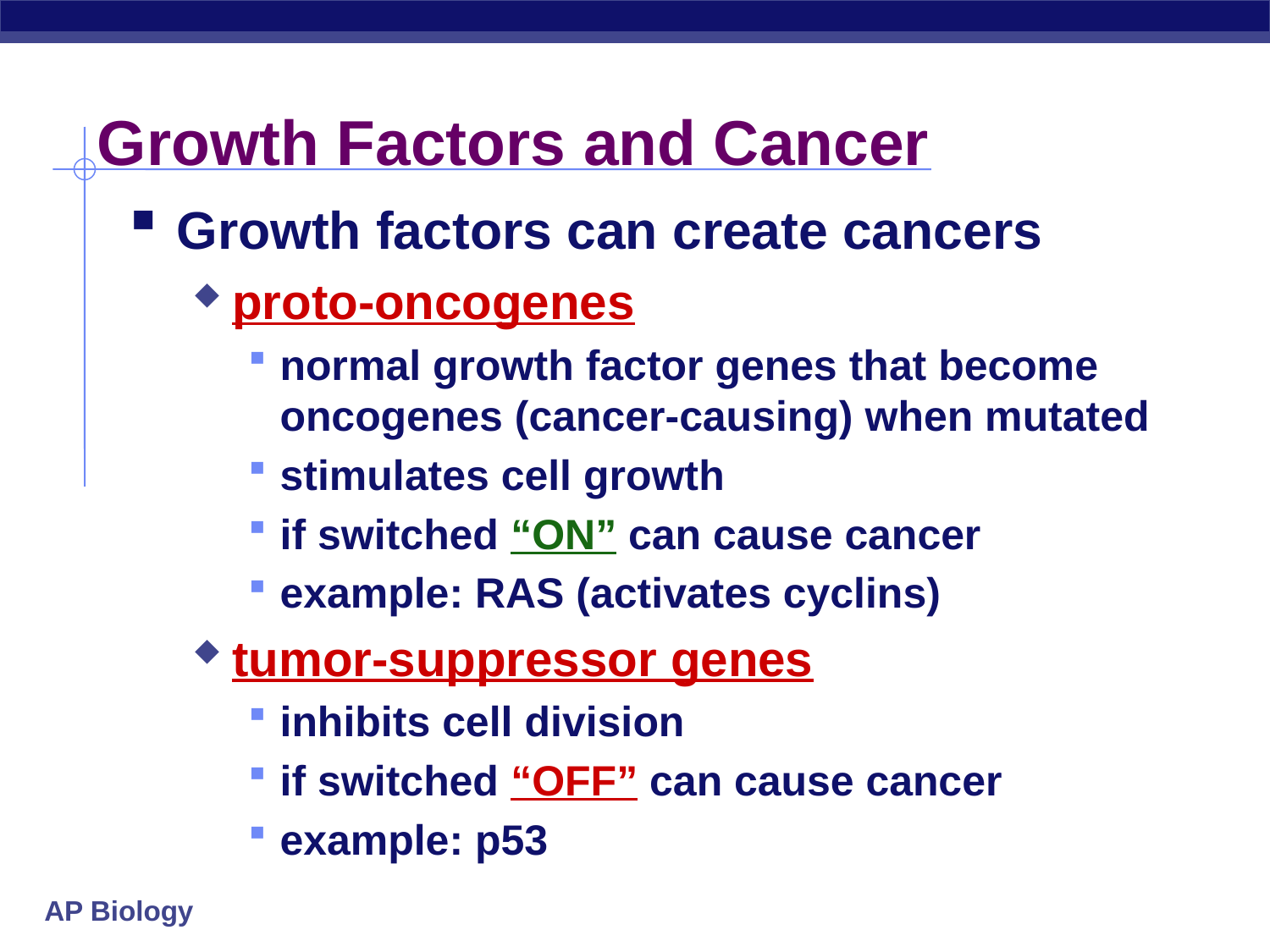

# Growth Factors and Cancer
Growth factors can create cancers
proto-oncogenes
normal growth factor genes that become oncogenes (cancer-causing) when mutated
stimulates cell growth
if switched “ON” can cause cancer
example: RAS (activates cyclins)
tumor-suppressor genes
inhibits cell division
if switched “OFF” can cause cancer
example: p53